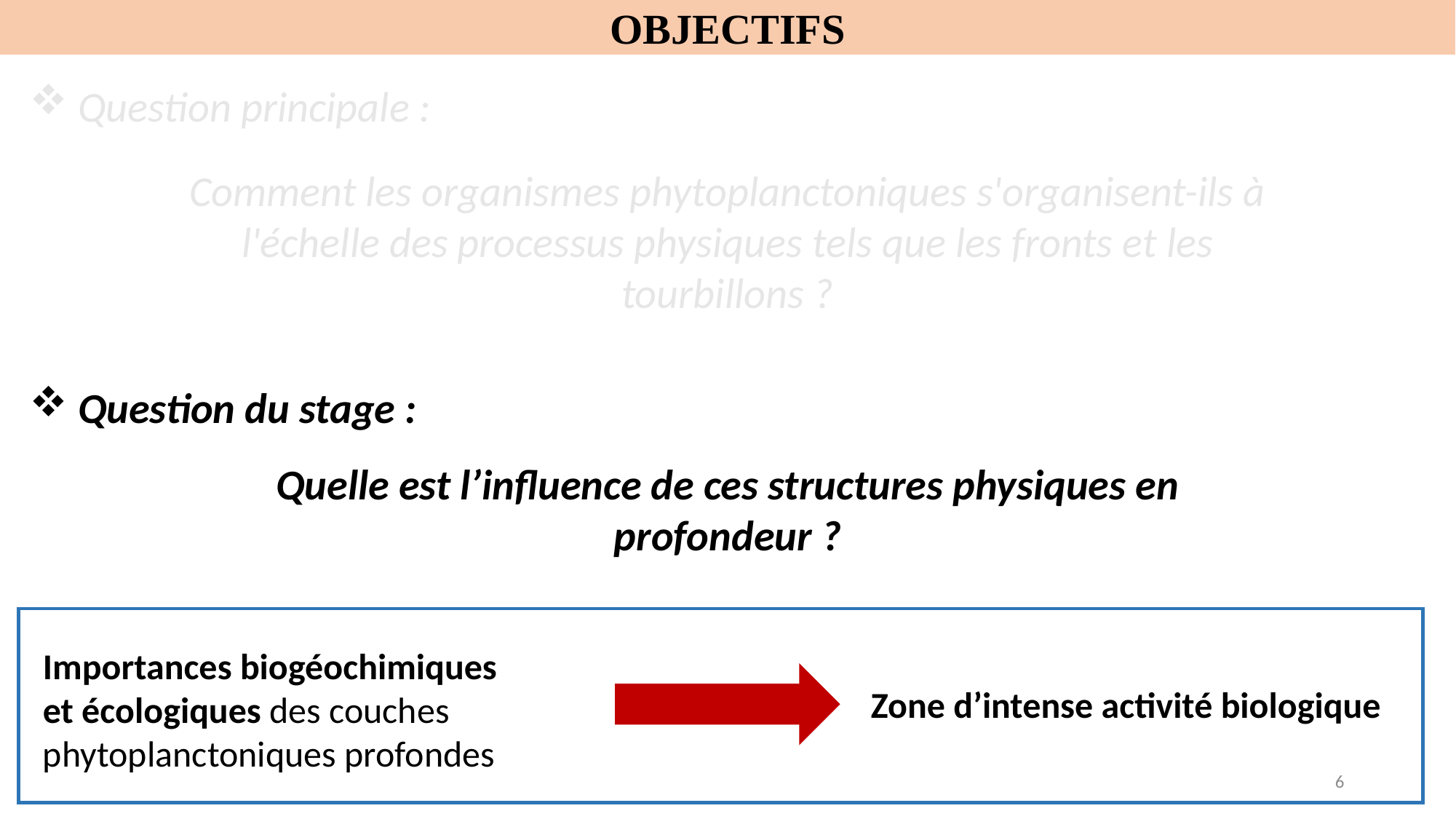

OBJECTIFS
 Question principale :

Comment les organismes phytoplanctoniques s'organisent-ils à l'échelle des processus physiques tels que les fronts et les tourbillons ?
 Question du stage :
Quelle est l’influence de ces structures physiques en profondeur ?

Importances biogéochimiques et écologiques des couches phytoplanctoniques profondes

Zone d’intense activité biologique
6